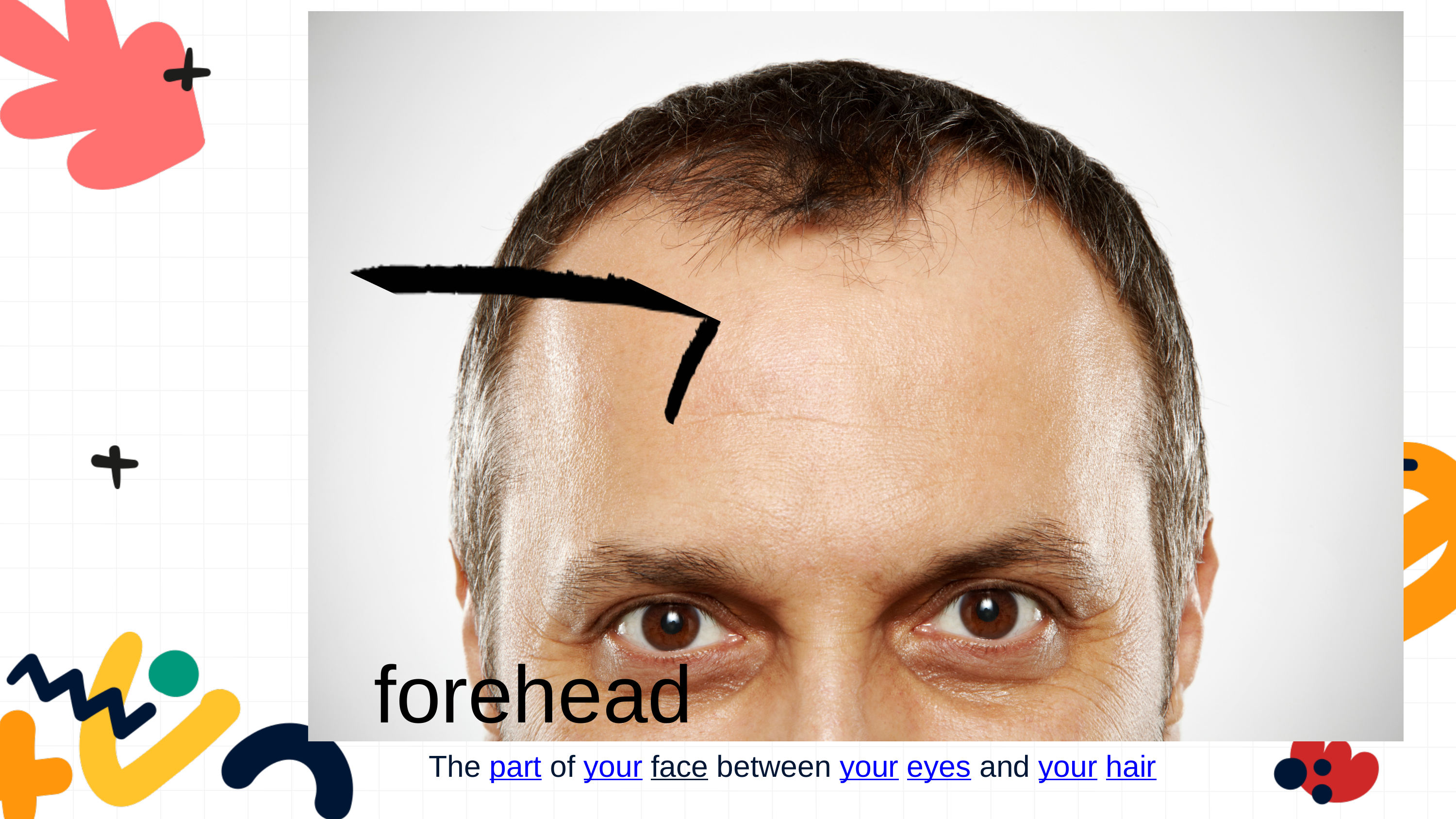

forehead

The part of your face between your eyes and your hair